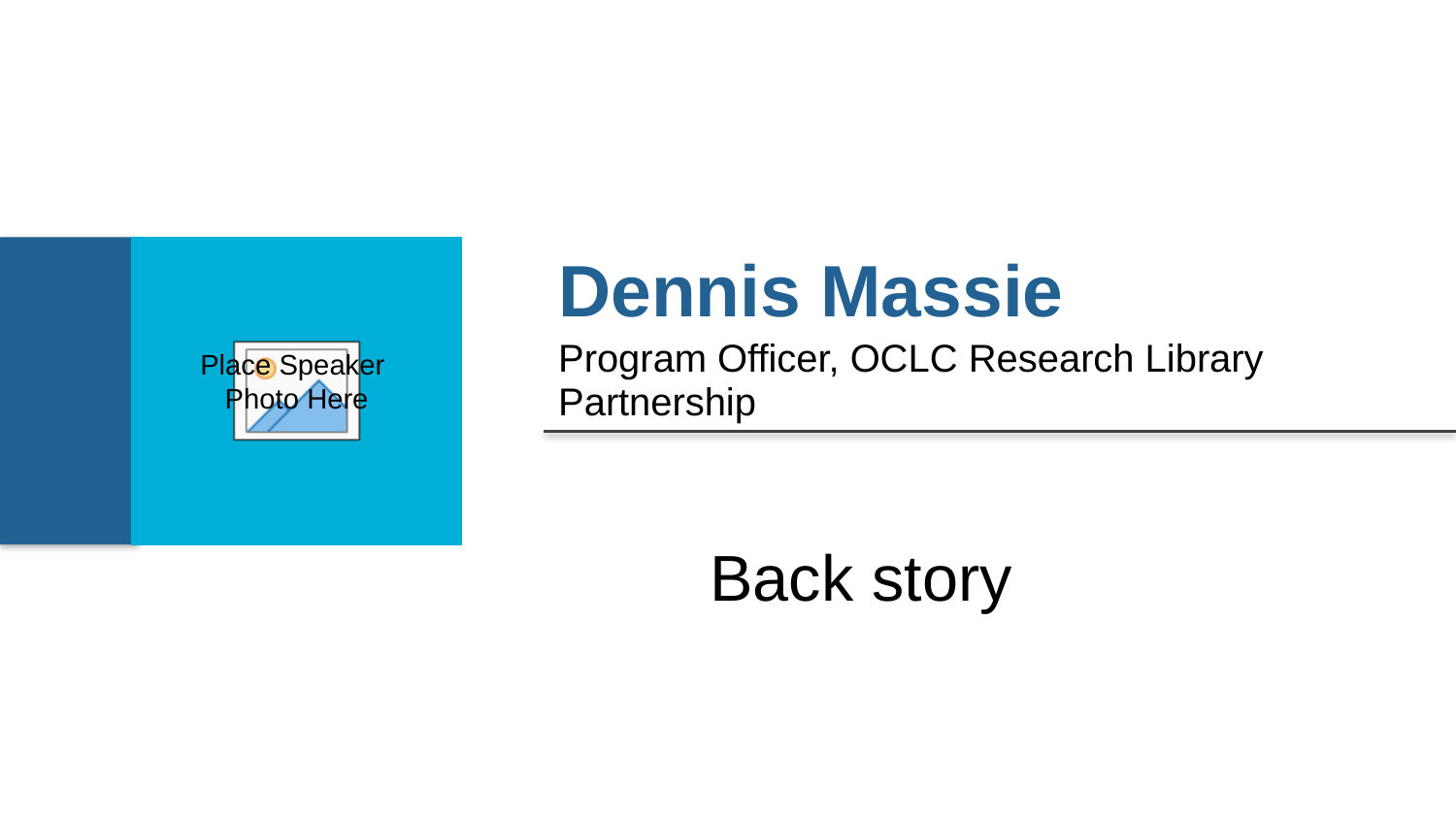

Dennis Massie

Program Officer, OCLC Research Library Partnership
Back story